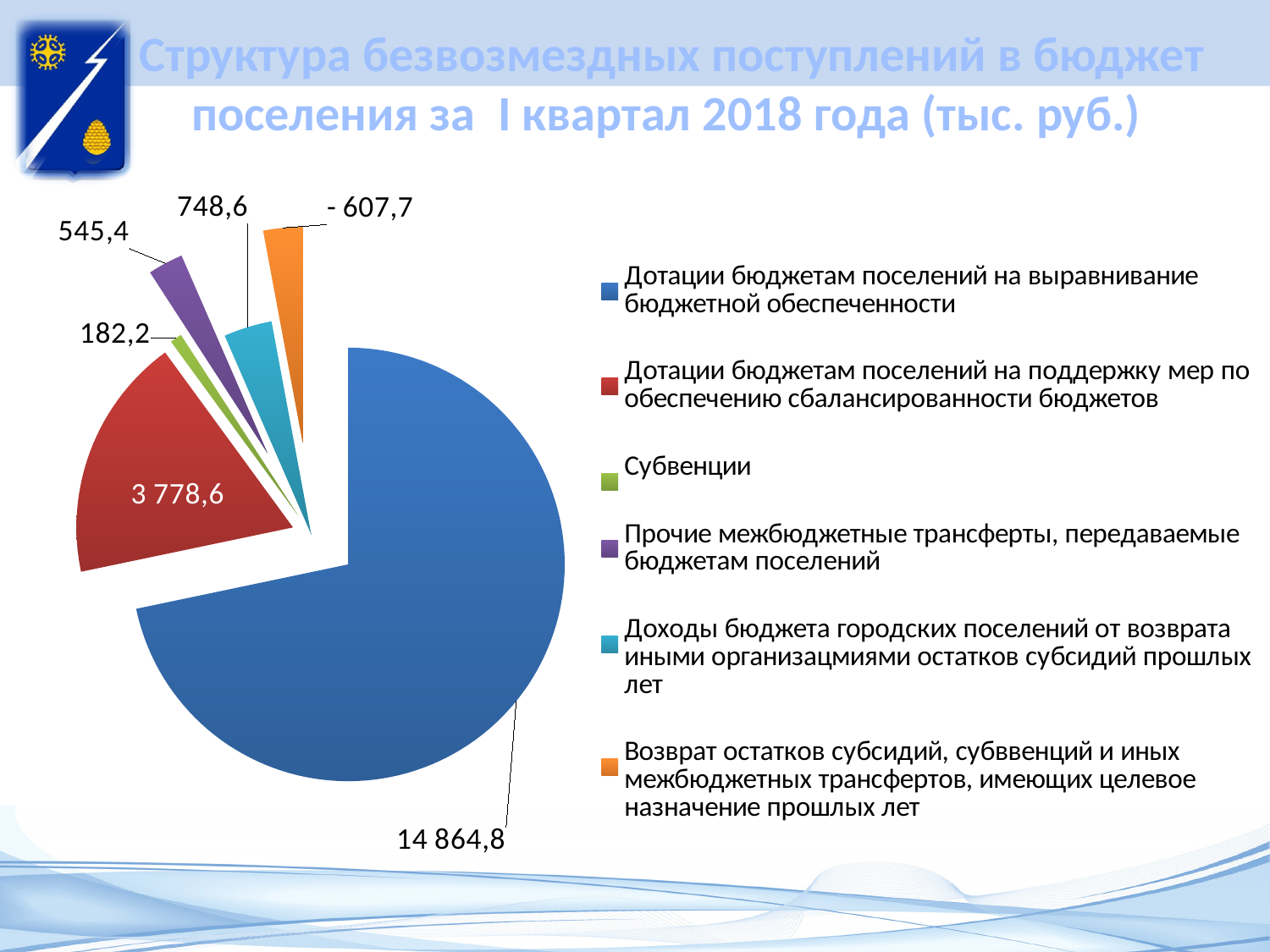

# Структура безвозмездных поступлений в бюджет поселения за  I квартал 2018 года (тыс. руб.)

### Chart

| Category | Ряд 1 |
|---|---|
| Дотации бюджетам поселений на выравнивание бюджетной обеспеченности | 14864.8 |
| Дотации бюджетам поселений на поддержку мер по обеспечению сбалансированности бюджетов | 3778.6 |
| Субвенции  | 182.2 |
| Прочие межбюджетные трансферты, передаваемые бюджетам поселений | 545.4 |
| Доходы бюджета городских поселений от возврата иными организацмиями остатков субсидий прошлых лет | 748.6 |
| Возврат остатков субсидий, субввенций и иных межбюджетных трансфертов, имеющих целевое назначение прошлых лет | -607.7 |